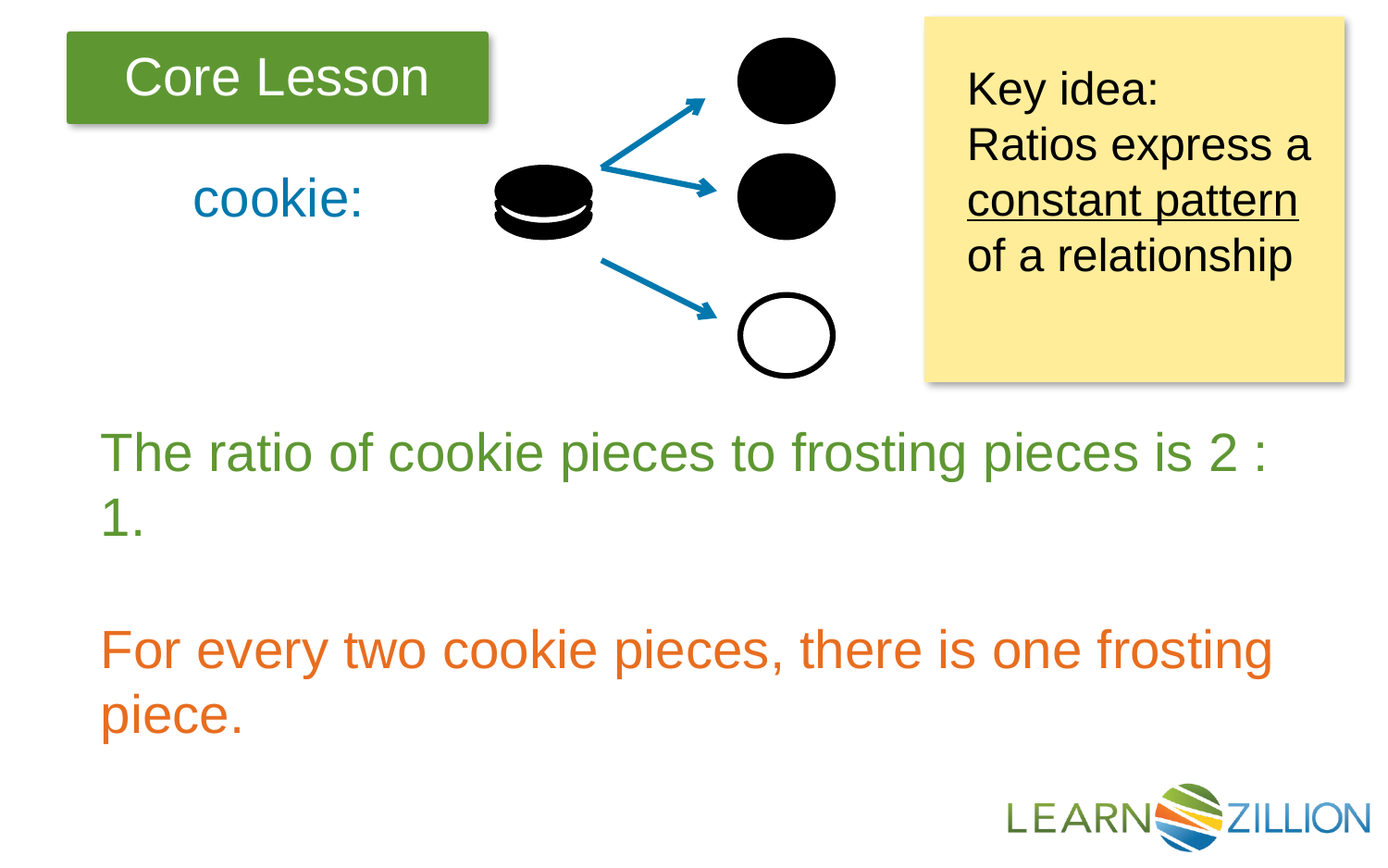

Key idea:
Ratios express a constant pattern of a relationship

cookie:

The ratio of cookie pieces to frosting pieces is 2 : 1.
For every two cookie pieces, there is one frosting piece.